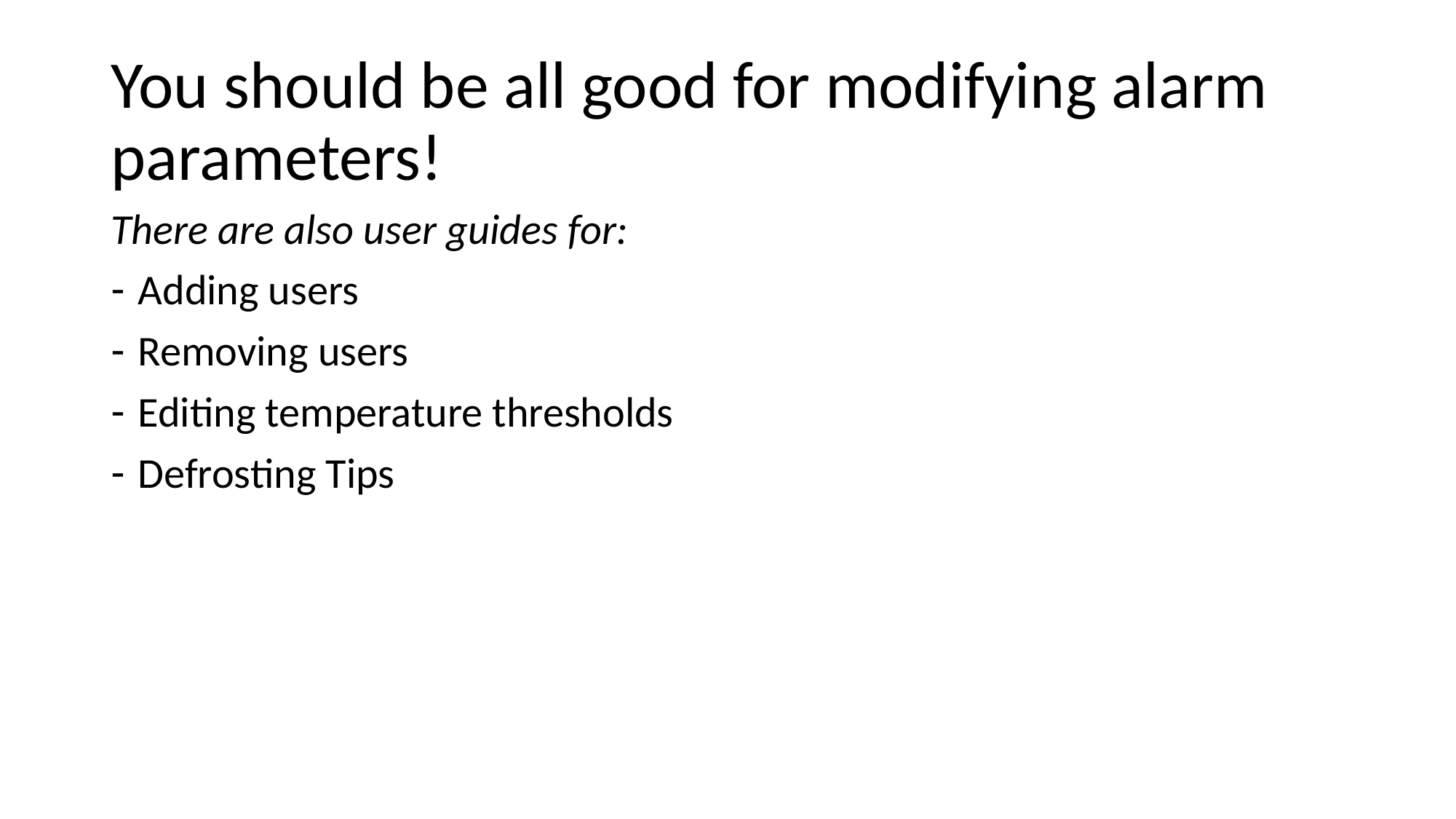

# You should be all good for modifying alarm parameters!
There are also user guides for:
Adding users
Removing users
Editing temperature thresholds
Defrosting Tips